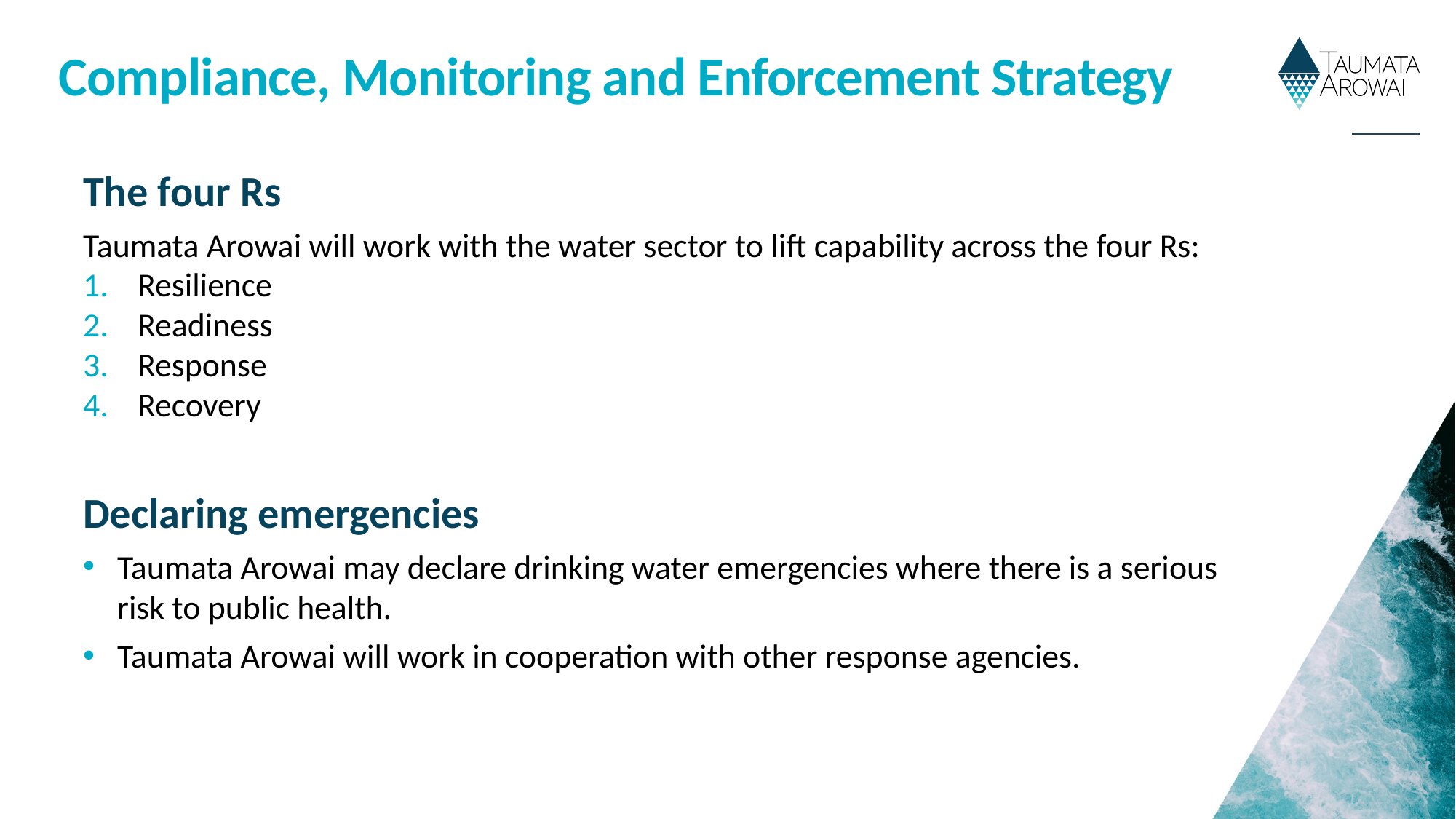

# Compliance, Monitoring and Enforcement Strategy
The four Rs
Taumata Arowai will work with the water sector to lift capability across the four Rs:
Resilience
Readiness
Response
Recovery

Declaring emergencies
Taumata Arowai may declare drinking water emergencies where there is a serious risk to public health.
Taumata Arowai will work in cooperation with other response agencies.